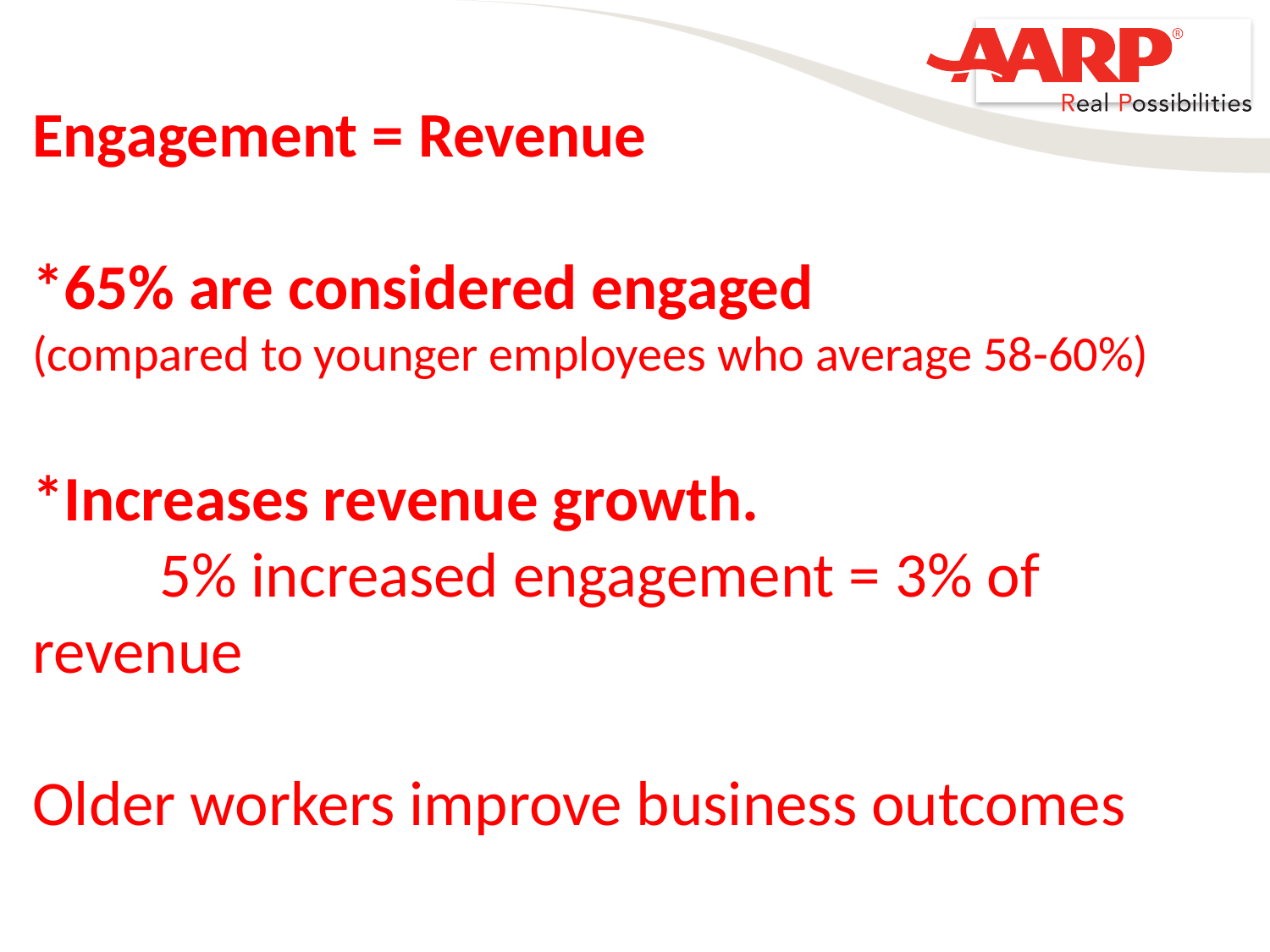

Engagement = Revenue

*65% are considered engaged
(compared to younger employees who average 58-60%)

*Increases revenue growth.
	5% increased engagement = 3% of revenue

Older workers improve business outcomes